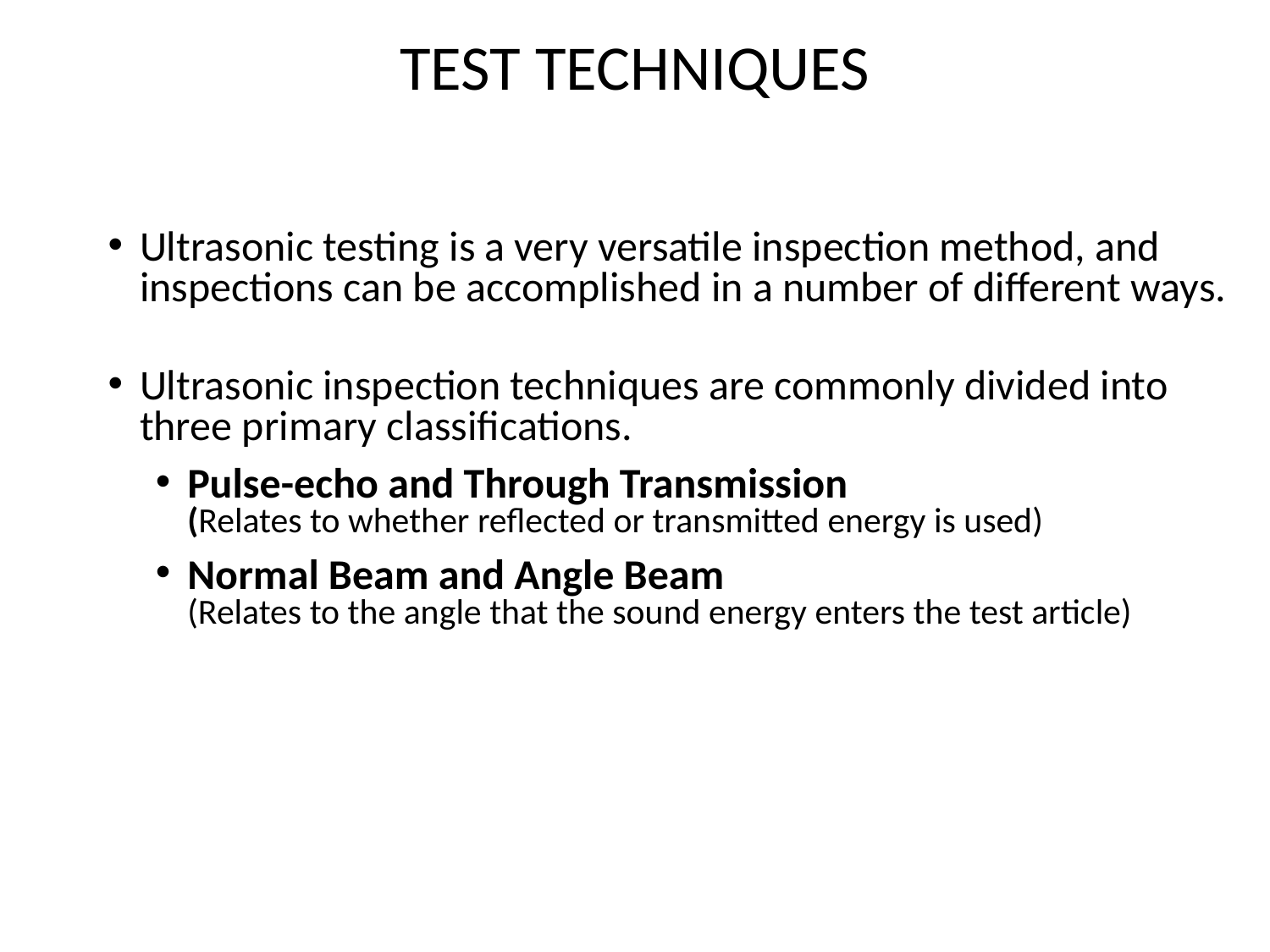

# TEST TECHNIQUES
Ultrasonic testing is a very versatile inspection method, and inspections can be accomplished in a number of different ways.
Ultrasonic inspection techniques are commonly divided into three primary classifications.
Pulse-echo and Through Transmission
(Relates to whether reflected or transmitted energy is used)
Normal Beam and Angle Beam
(Relates to the angle that the sound energy enters the test article)